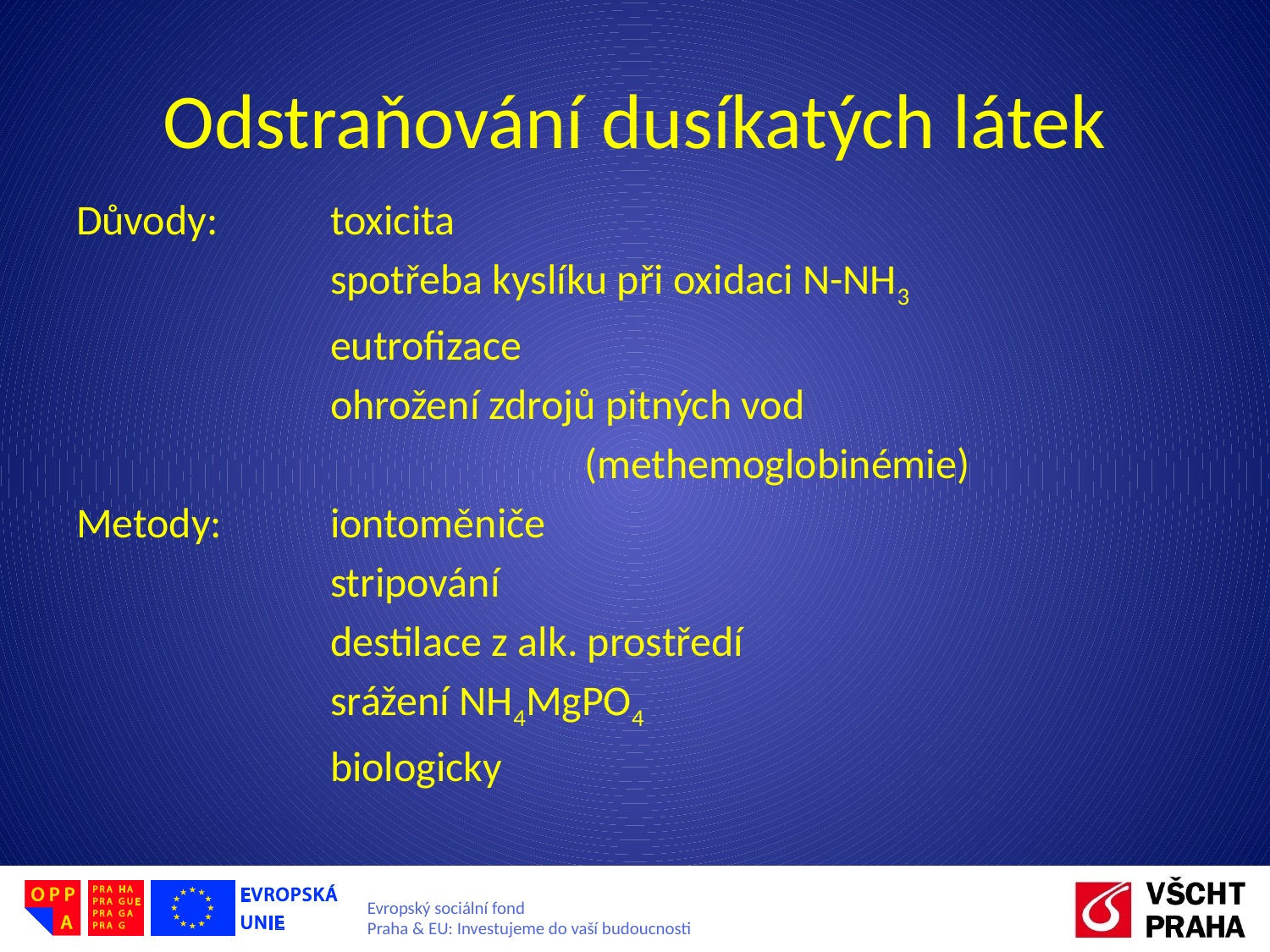

# Odstraňování dusíkatých látek
Důvody: 	toxicita
		spotřeba kyslíku při oxidaci N-NH3
		eutrofizace
		ohrožení zdrojů pitných vod
				(methemoglobinémie)
Metody:	iontoměniče
		stripování
		destilace z alk. prostředí
		srážení NH4MgPO4
		biologicky